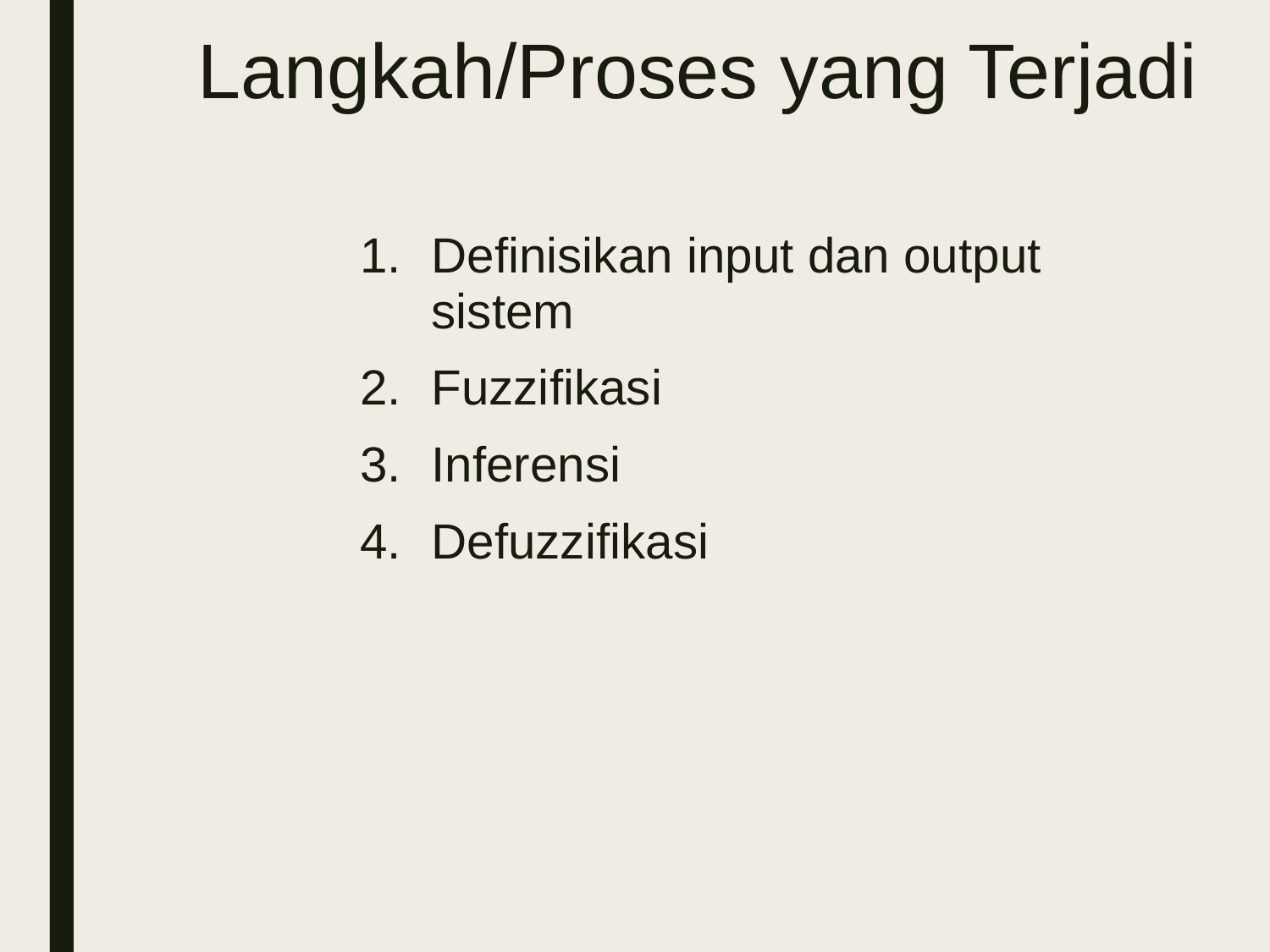

# Langkah/Proses yang Terjadi
Definisikan input dan output sistem
Fuzzifikasi
Inferensi
Defuzzifikasi